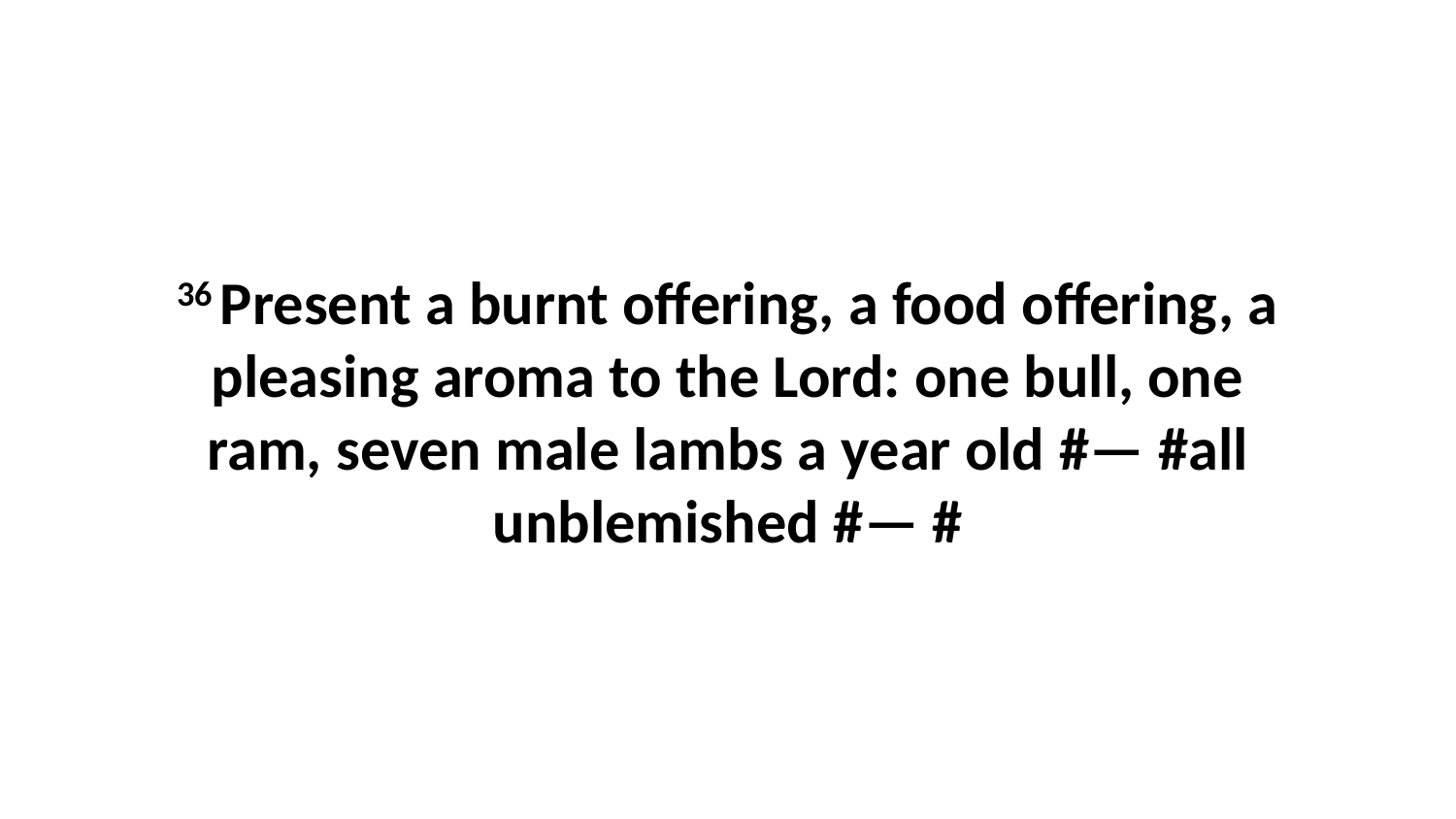

36 Present a burnt offering, a food offering, a pleasing aroma to the Lord: one bull, one ram, seven male lambs a year old #— #all unblemished #— #